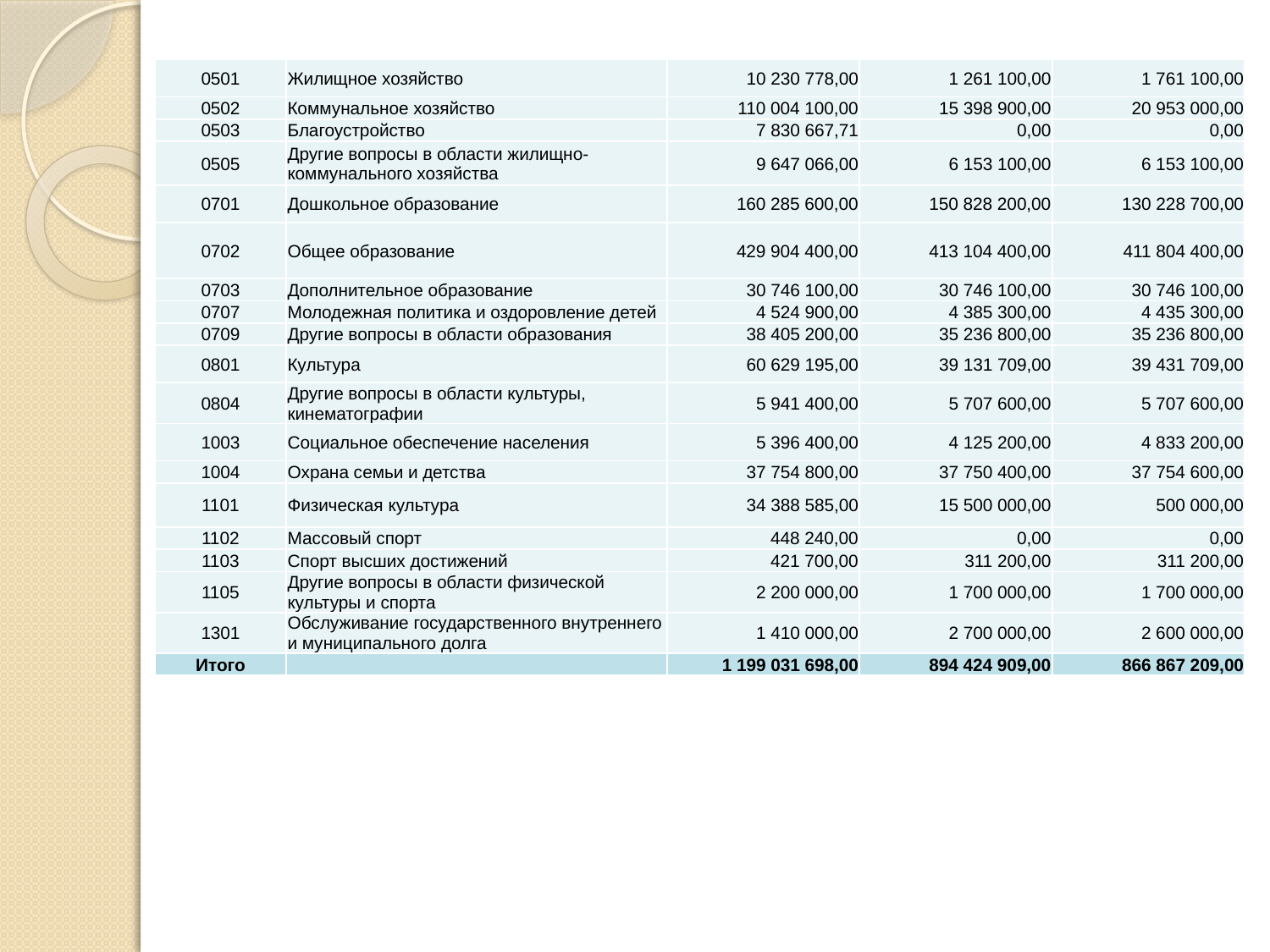

| 0501 | Жилищное хозяйство | 10 230 778,00 | 1 261 100,00 | 1 761 100,00 |
| --- | --- | --- | --- | --- |
| 0502 | Коммунальное хозяйство | 110 004 100,00 | 15 398 900,00 | 20 953 000,00 |
| 0503 | Благоустройство | 7 830 667,71 | 0,00 | 0,00 |
| 0505 | Другие вопросы в области жилищно-коммунального хозяйства | 9 647 066,00 | 6 153 100,00 | 6 153 100,00 |
| 0701 | Дошкольное образование | 160 285 600,00 | 150 828 200,00 | 130 228 700,00 |
| 0702 | Общее образование | 429 904 400,00 | 413 104 400,00 | 411 804 400,00 |
| 0703 | Дополнительное образование | 30 746 100,00 | 30 746 100,00 | 30 746 100,00 |
| 0707 | Молодежная политика и оздоровление детей | 4 524 900,00 | 4 385 300,00 | 4 435 300,00 |
| 0709 | Другие вопросы в области образования | 38 405 200,00 | 35 236 800,00 | 35 236 800,00 |
| 0801 | Культура | 60 629 195,00 | 39 131 709,00 | 39 431 709,00 |
| 0804 | Другие вопросы в области культуры, кинематографии | 5 941 400,00 | 5 707 600,00 | 5 707 600,00 |
| 1003 | Социальное обеспечение населения | 5 396 400,00 | 4 125 200,00 | 4 833 200,00 |
| 1004 | Охрана семьи и детства | 37 754 800,00 | 37 750 400,00 | 37 754 600,00 |
| 1101 | Физическая культура | 34 388 585,00 | 15 500 000,00 | 500 000,00 |
| 1102 | Массовый спорт | 448 240,00 | 0,00 | 0,00 |
| 1103 | Спорт высших достижений | 421 700,00 | 311 200,00 | 311 200,00 |
| 1105 | Другие вопросы в области физической культуры и спорта | 2 200 000,00 | 1 700 000,00 | 1 700 000,00 |
| 1301 | Обслуживание государственного внутреннего и муниципального долга | 1 410 000,00 | 2 700 000,00 | 2 600 000,00 |
| Итого |  | 1 199 031 698,00 | 894 424 909,00 | 866 867 209,00 |